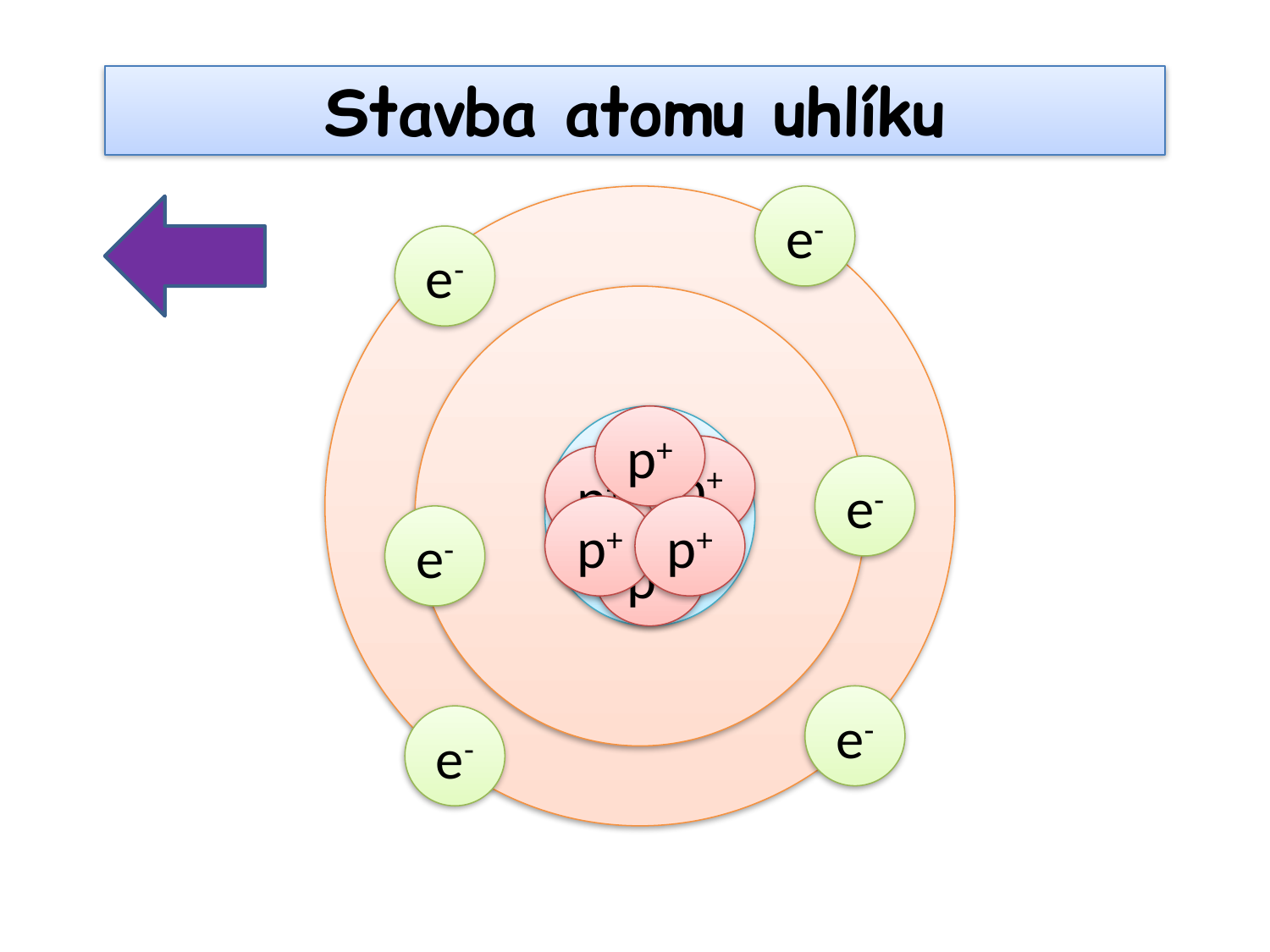

Stavba atomu uhlíku

e-

e-

p+
p+
p+
e-
p+
p+
e-
p+
e-
e-